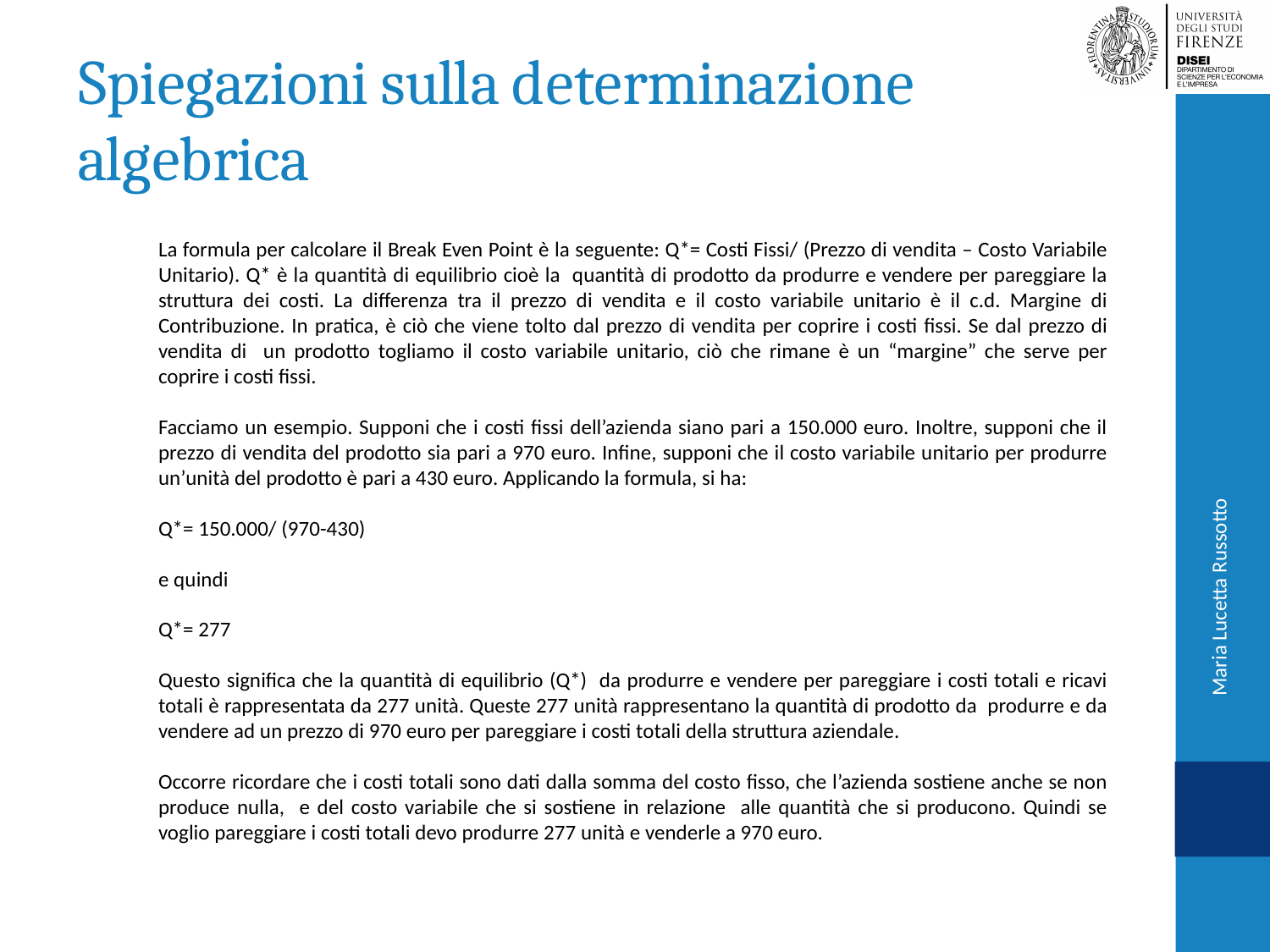

# Spiegazioni sulla determinazione algebrica
La formula per calcolare il Break Even Point è la seguente: Q*= Costi Fissi/ (Prezzo di vendita – Costo Variabile Unitario). Q* è la quantità di equilibrio cioè la  quantità di prodotto da produrre e vendere per pareggiare la struttura dei costi. La differenza tra il prezzo di vendita e il costo variabile unitario è il c.d. Margine di Contribuzione. In pratica, è ciò che viene tolto dal prezzo di vendita per coprire i costi fissi. Se dal prezzo di vendita di  un prodotto togliamo il costo variabile unitario, ciò che rimane è un “margine” che serve per coprire i costi fissi.

Facciamo un esempio. Supponi che i costi fissi dell’azienda siano pari a 150.000 euro. Inoltre, supponi che il prezzo di vendita del prodotto sia pari a 970 euro. Infine, supponi che il costo variabile unitario per produrre un’unità del prodotto è pari a 430 euro. Applicando la formula, si ha:

Q*= 150.000/ (970-430)

e quindi

Q*= 277

Questo significa che la quantità di equilibrio (Q*)  da produrre e vendere per pareggiare i costi totali e ricavi totali è rappresentata da 277 unità. Queste 277 unità rappresentano la quantità di prodotto da  produrre e da vendere ad un prezzo di 970 euro per pareggiare i costi totali della struttura aziendale.

Occorre ricordare che i costi totali sono dati dalla somma del costo fisso, che l’azienda sostiene anche se non produce nulla,  e del costo variabile che si sostiene in relazione  alle quantità che si producono. Quindi se voglio pareggiare i costi totali devo produrre 277 unità e venderle a 970 euro.
Maria Lucetta Russotto